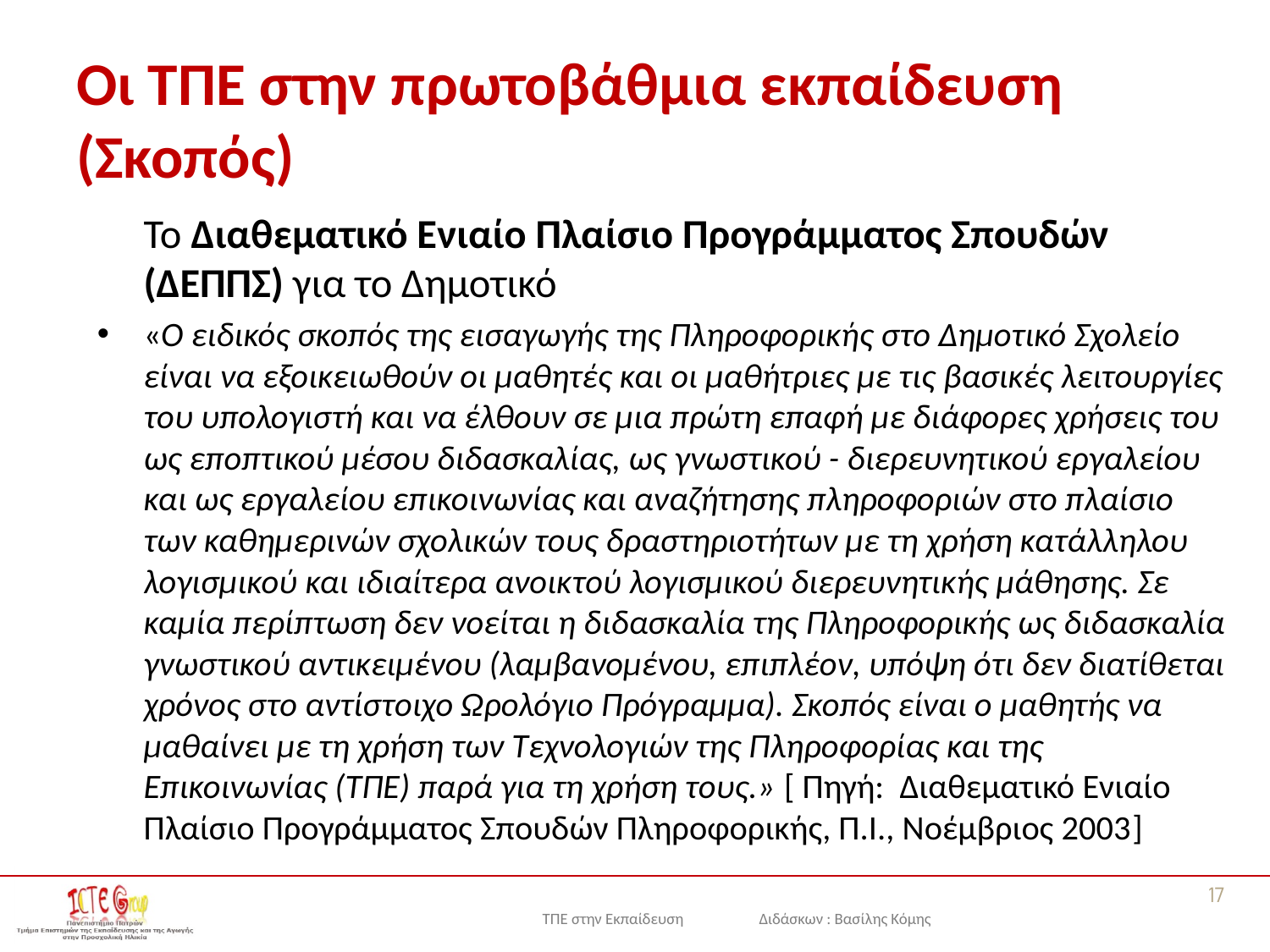

# Οι ΤΠΕ στην πρωτοβάθμια εκπαίδευση (Σκοπός)
	Το Διαθεματικό Ενιαίο Πλαίσιο Προγράμματος Σπουδών (ΔΕΠΠΣ) για το Δημοτικό
«Ο ειδικός σκοπός της εισαγωγής της Πληροφορικής στο Δημοτικό Σχολείο είναι να εξοικειωθούν οι μαθητές και οι μαθήτριες µε τις βασικές λειτουργίες του υπολογιστή και να έλθουν σε μια πρώτη επαφή µε διάφορες χρήσεις του ως εποπτικού μέσου διδασκαλίας, ως γνωστικού - διερευνητικού εργαλείου και ως εργαλείου επικοινωνίας και αναζήτησης πληροφοριών στο πλαίσιο των καθημερινών σχολικών τους δραστηριοτήτων µε τη χρήση κατάλληλου λογισμικού και ιδιαίτερα ανοικτού λογισμικού διερευνητικής μάθησης. Σε καμία περίπτωση δεν νοείται η διδασκαλία της Πληροφορικής ως διδασκαλία γνωστικού αντικειμένου (λαμβανομένου, επιπλέον, υπόψη ότι δεν διατίθεται χρόνος στο αντίστοιχο Ωρολόγιο Πρόγραμμα). Σκοπός είναι ο μαθητής να μαθαίνει µε τη χρήση των Τεχνολογιών της Πληροφορίας και της Επικοινωνίας (ΤΠΕ) παρά για τη χρήση τους.» [ Πηγή:  Διαθεματικό Ενιαίο Πλαίσιο Προγράμματος Σπουδών Πληροφορικής, Π.Ι., Νοέμβριος 2003]

17